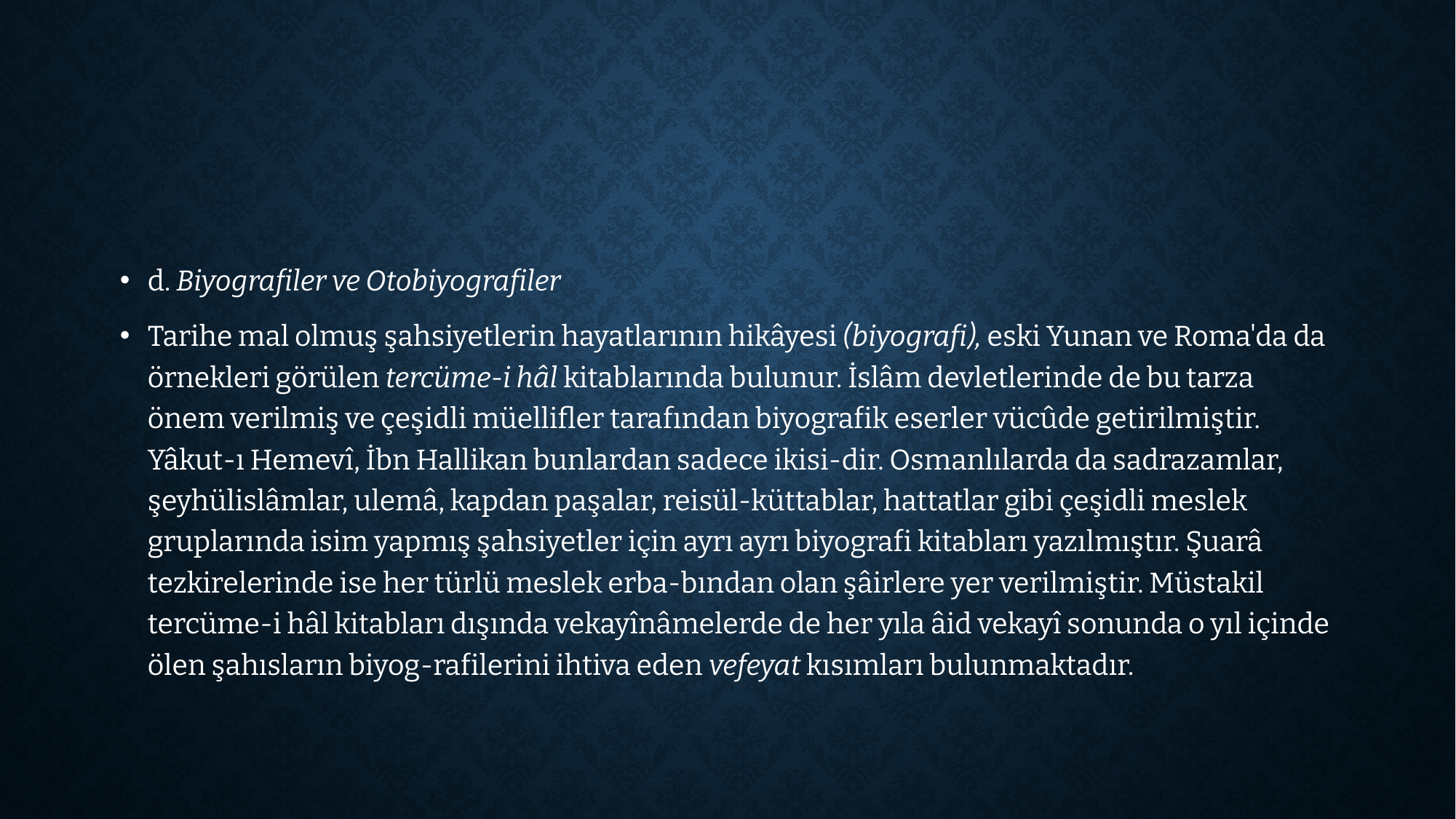

#
d. Biyografiler ve Otobiyografiler
Tarihe mal olmuş şahsiyetlerin hayatlarının hikâyesi (biyografi), eski Yunan ve Roma'da da örnekleri görülen tercüme-i hâl kitablarında bulunur. İslâm devletlerinde de bu tarza önem verilmiş ve çeşidli müellifler tarafından biyografik eserler vücûde getirilmiştir. Yâkut-ı Hemevî, İbn Hallikan bunlardan sadece ikisi-dir. Osmanlılarda da sadrazamlar, şeyhülislâmlar, ulemâ, kapdan paşalar, reisül-küttablar, hattatlar gibi çeşidli meslek gruplarında isim yapmış şahsiyetler için ayrı ayrı biyografi kitabları yazılmıştır. Şuarâ tezkirelerinde ise her türlü meslek erba-bından olan şâirlere yer verilmiştir. Müstakil tercüme-i hâl kitabları dışında vekayînâmelerde de her yıla âid vekayî sonunda o yıl içinde ölen şahısların biyog-rafilerini ihtiva eden vefeyat kısımları bulunmaktadır.